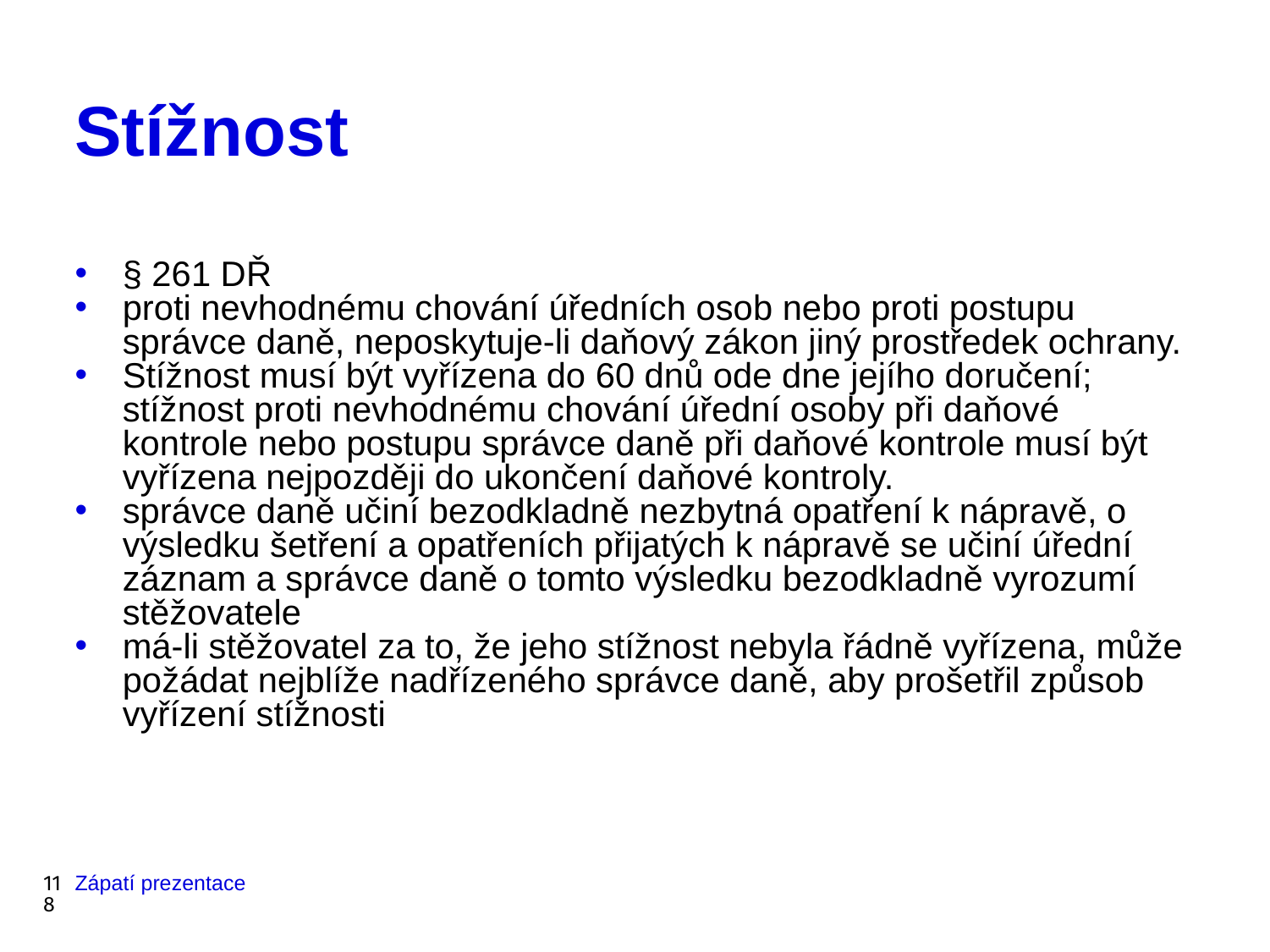

# Stížnost
§ 261 DŘ
proti nevhodnému chování úředních osob nebo proti postupu správce daně, neposkytuje-li daňový zákon jiný prostředek ochrany.
Stížnost musí být vyřízena do 60 dnů ode dne jejího doručení; stížnost proti nevhodnému chování úřední osoby při daňové kontrole nebo postupu správce daně při daňové kontrole musí být vyřízena nejpozději do ukončení daňové kontroly.
správce daně učiní bezodkladně nezbytná opatření k nápravě, o výsledku šetření a opatřeních přijatých k nápravě se učiní úřední záznam a správce daně o tomto výsledku bezodkladně vyrozumí stěžovatele
má-li stěžovatel za to, že jeho stížnost nebyla řádně vyřízena, může požádat nejblíže nadřízeného správce daně, aby prošetřil způsob vyřízení stížnosti
118
Zápatí prezentace